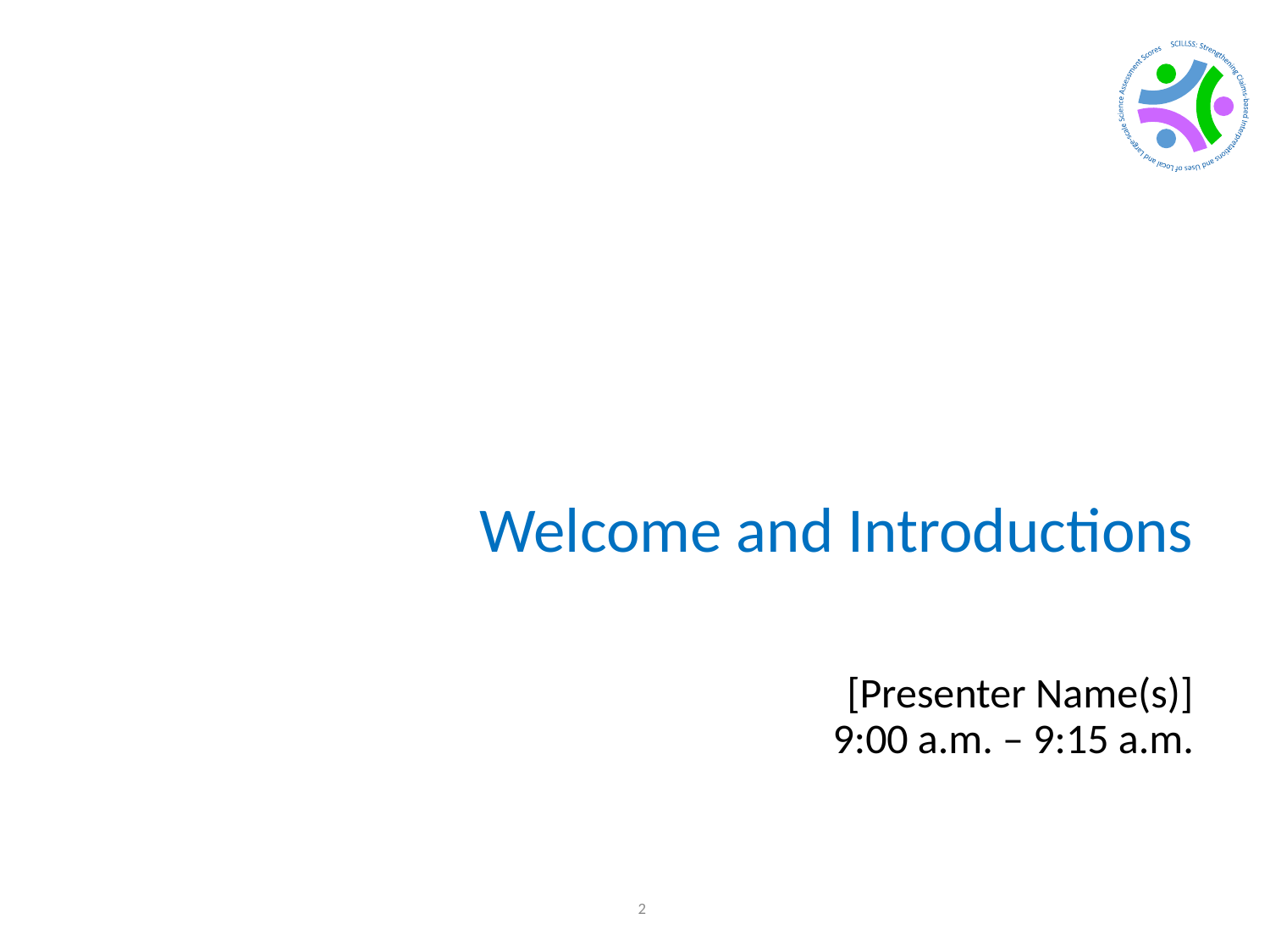

# Welcome and Introductions
[Presenter Name(s)]
9:00 a.m. – 9:15 a.m.